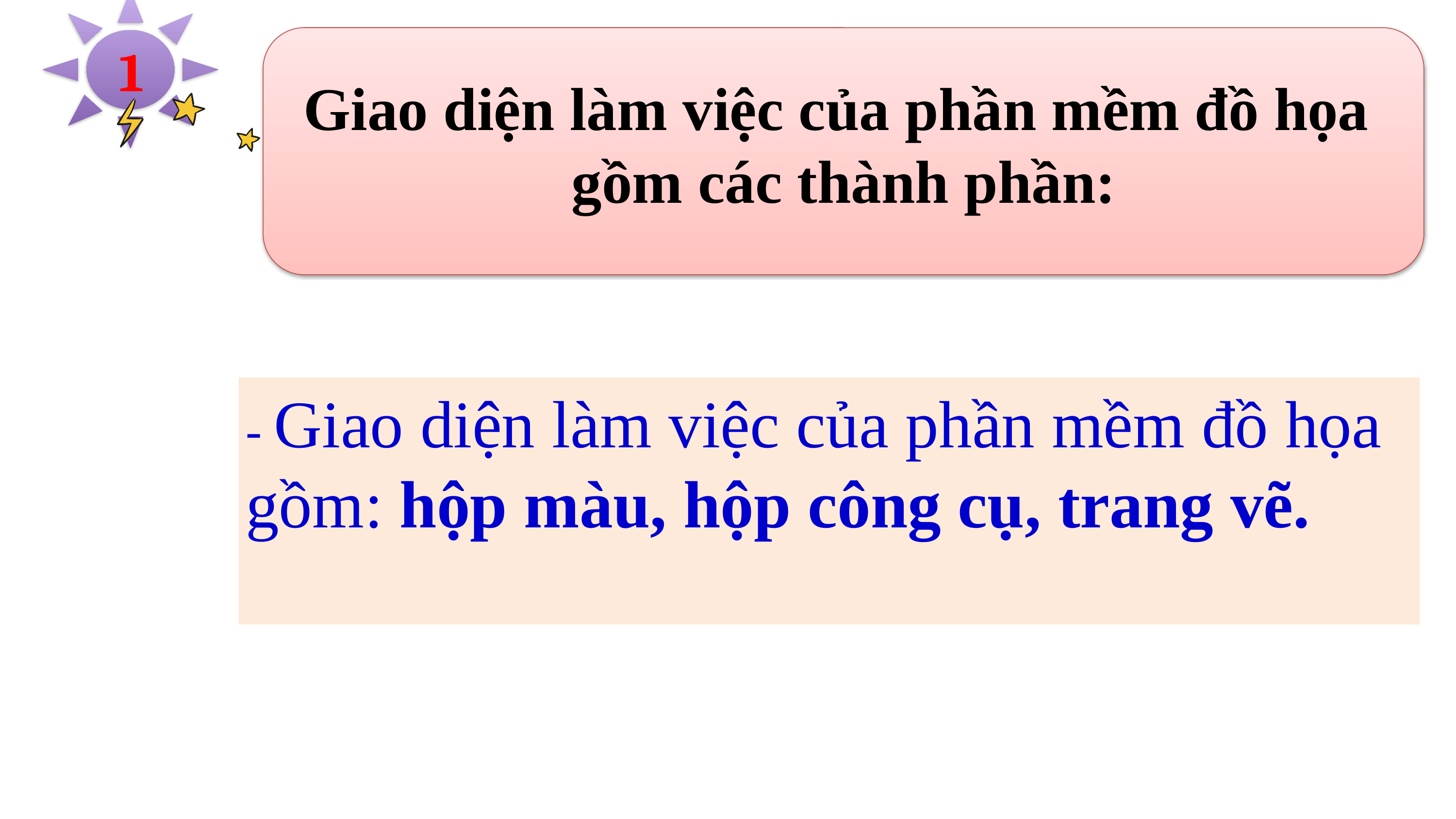

1
Giao diện làm việc của phần mềm đồ họa
gồm các thành phần:

- Giao diện làm việc của phần mềm đồ họa gồm: hộp màu, hộp công cụ, trang vẽ.